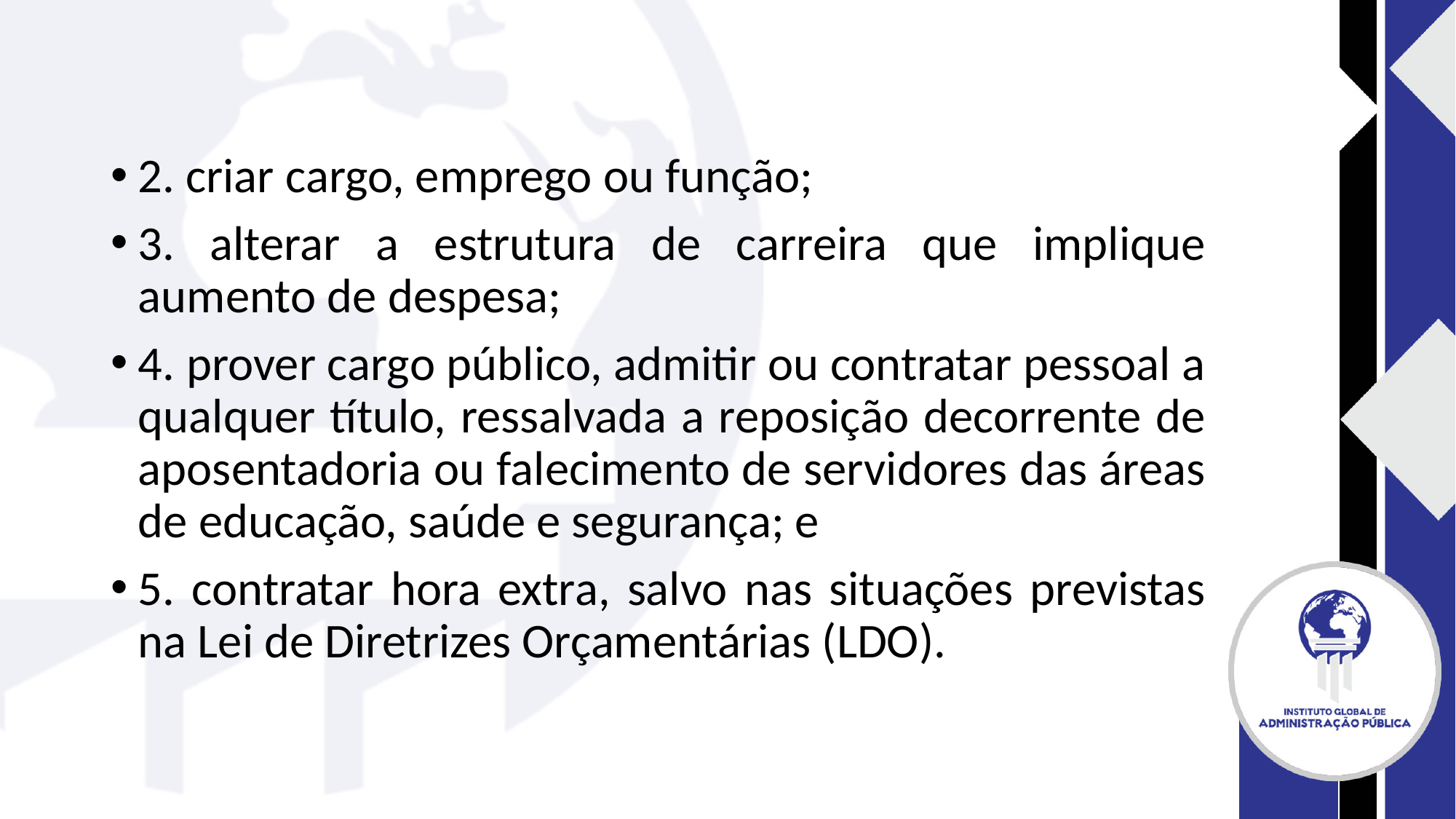

#
2. criar cargo, emprego ou função;
3. alterar a estrutura de carreira que implique aumento de despesa;
4. prover cargo público, admitir ou contratar pessoal a qualquer título, ressalvada a reposição decorrente de aposentadoria ou falecimento de servidores das áreas de educação, saúde e segurança; e
5. contratar hora extra, salvo nas situações previstas na Lei de Diretrizes Orçamentárias (LDO).